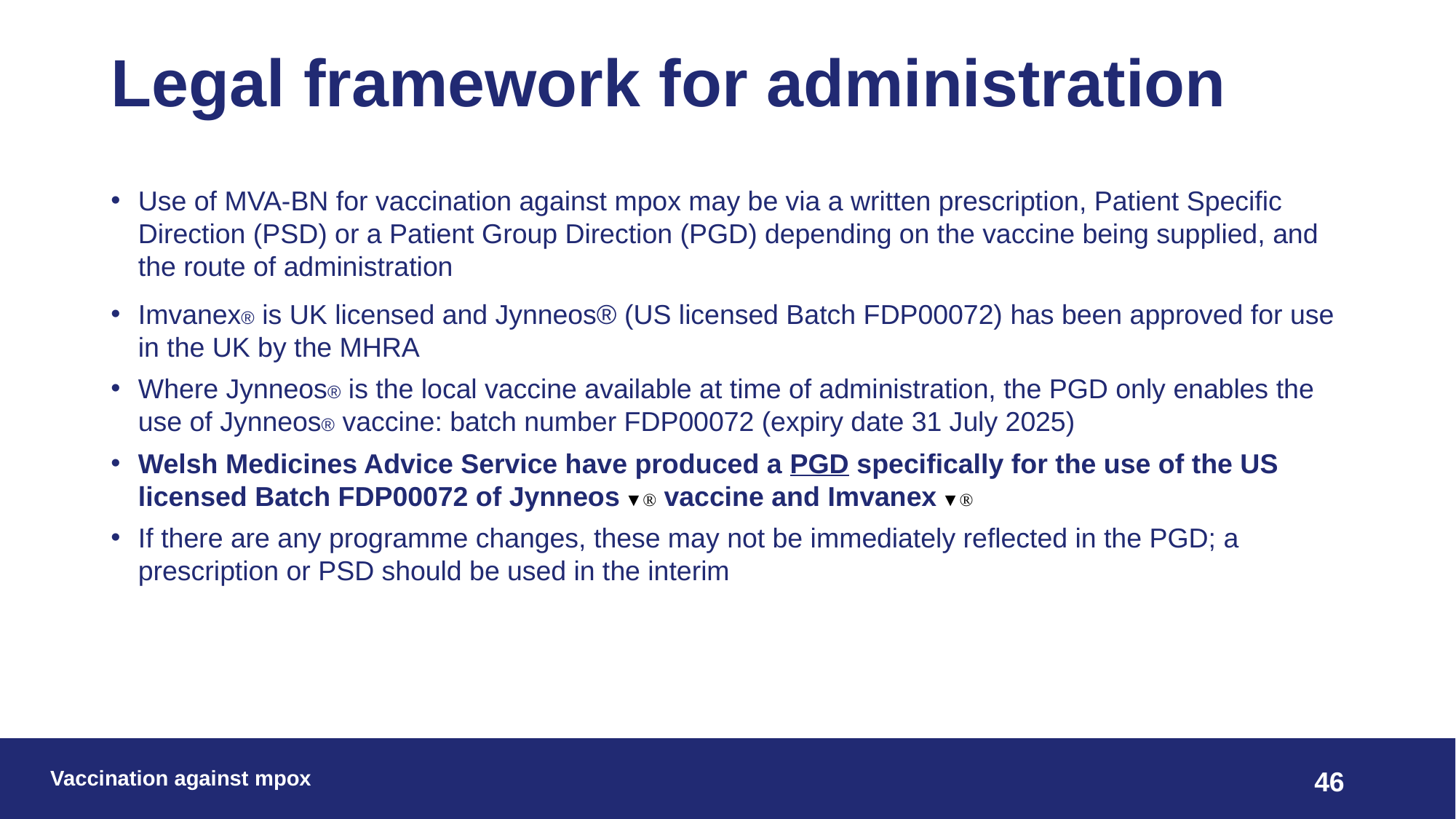

# Legal framework for administration
Use of MVA-BN for vaccination against mpox may be via a written prescription, Patient Specific Direction (PSD) or a Patient Group Direction (PGD) depending on the vaccine being supplied, and the route of administration
Imvanex® is UK licensed and Jynneos® (US licensed Batch FDP00072) has been approved for use in the UK by the MHRA
Where Jynneos® is the local vaccine available at time of administration, the PGD only enables the use of Jynneos® vaccine: batch number FDP00072 (expiry date 31 July 2025)
Welsh Medicines Advice Service have produced a PGD specifically for the use of the US licensed Batch FDP00072 of Jynneos ▼® vaccine and Imvanex ▼®
If there are any programme changes, these may not be immediately reflected in the PGD; a prescription or PSD should be used in the interim

Vaccination against mpox
46